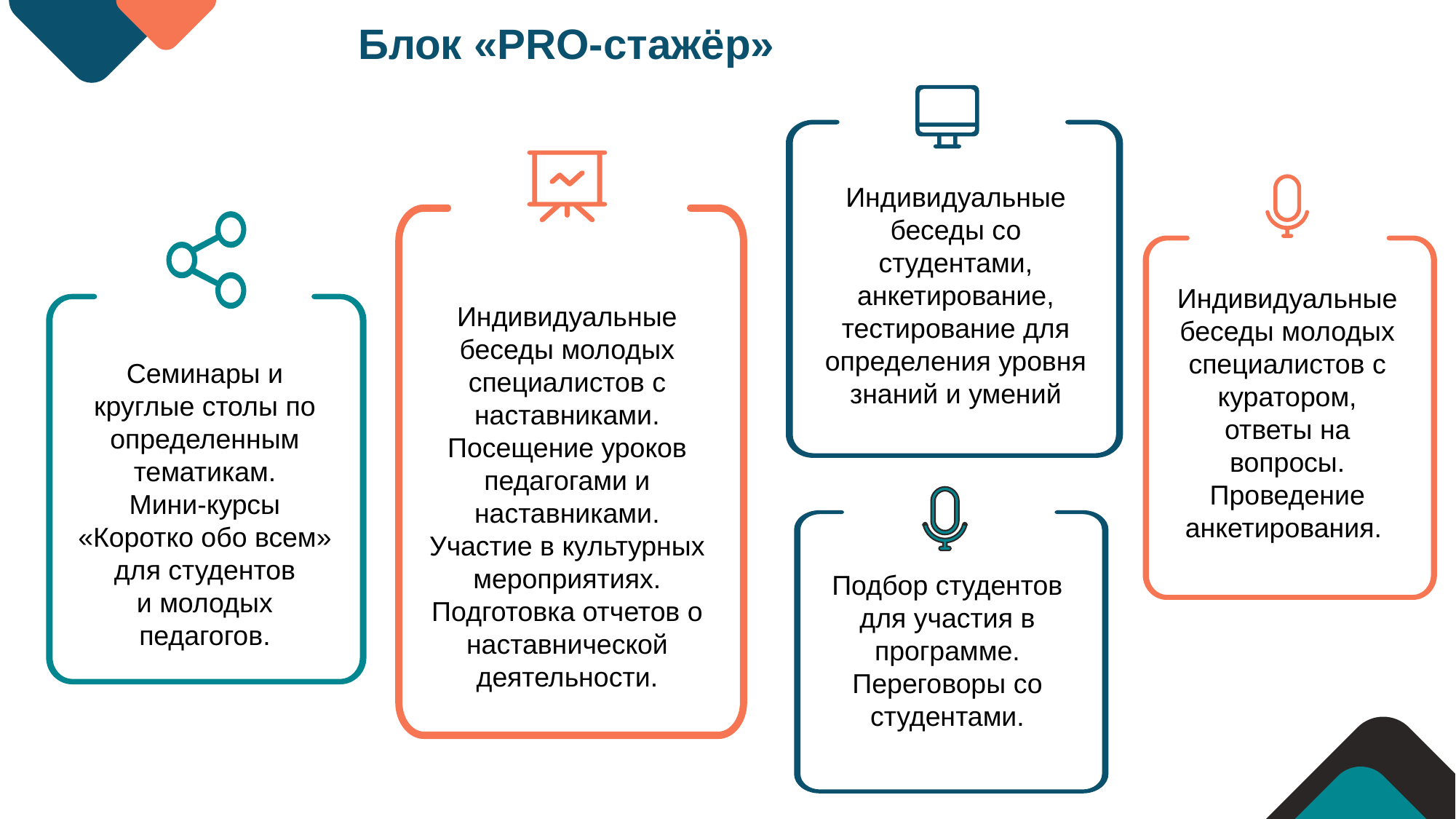

Блок «PRO-стажёр»

Индивидуальные беседы со студентами, анкетирование, тестирование для определения уровня знаний и умений

Индивидуальные беседы молодых специалистов с куратором, ответы на вопросы.
Проведение анкетирования.

Индивидуальные беседы молодых специалистов с наставниками.
Посещение уроков педагогами и наставниками.
Участие в культурных мероприятиях.
Подготовка отчетов о наставнической деятельности.
Семинары и круглые столы по определенным тематикам.
Мини-курсы «Коротко обо всем» для студентов
и молодых педагогов.

Подбор студентов для участия в программе.
Переговоры со студентами.